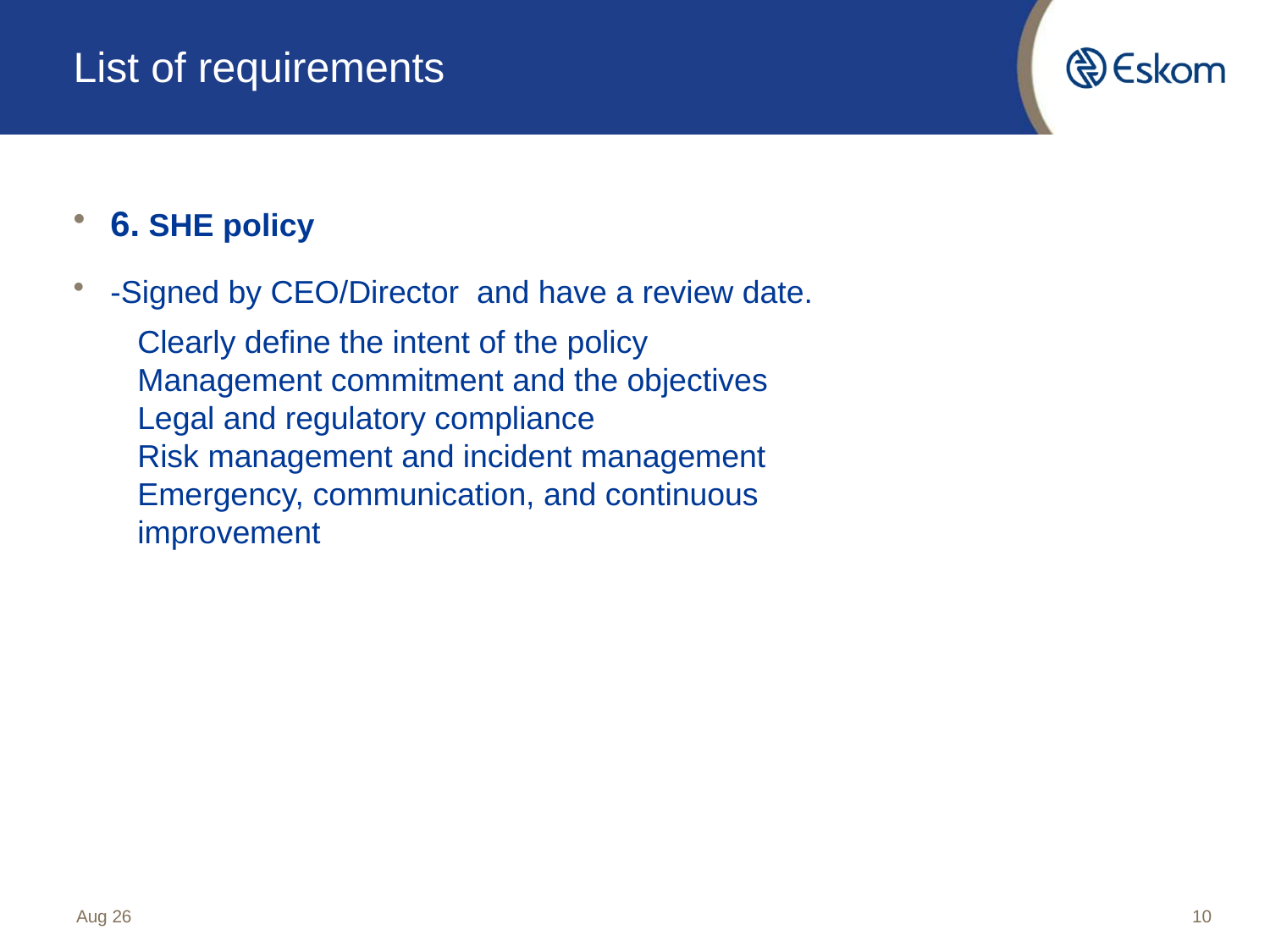

# List of requirements
6. SHE policy
-Signed by CEO/Director  and have a review date.

Clearly define the intent of the policy
Management commitment and the objectives
Legal and regulatory compliance
Risk management and incident management
Emergency, communication, and continuous improvement

Aug 26
10